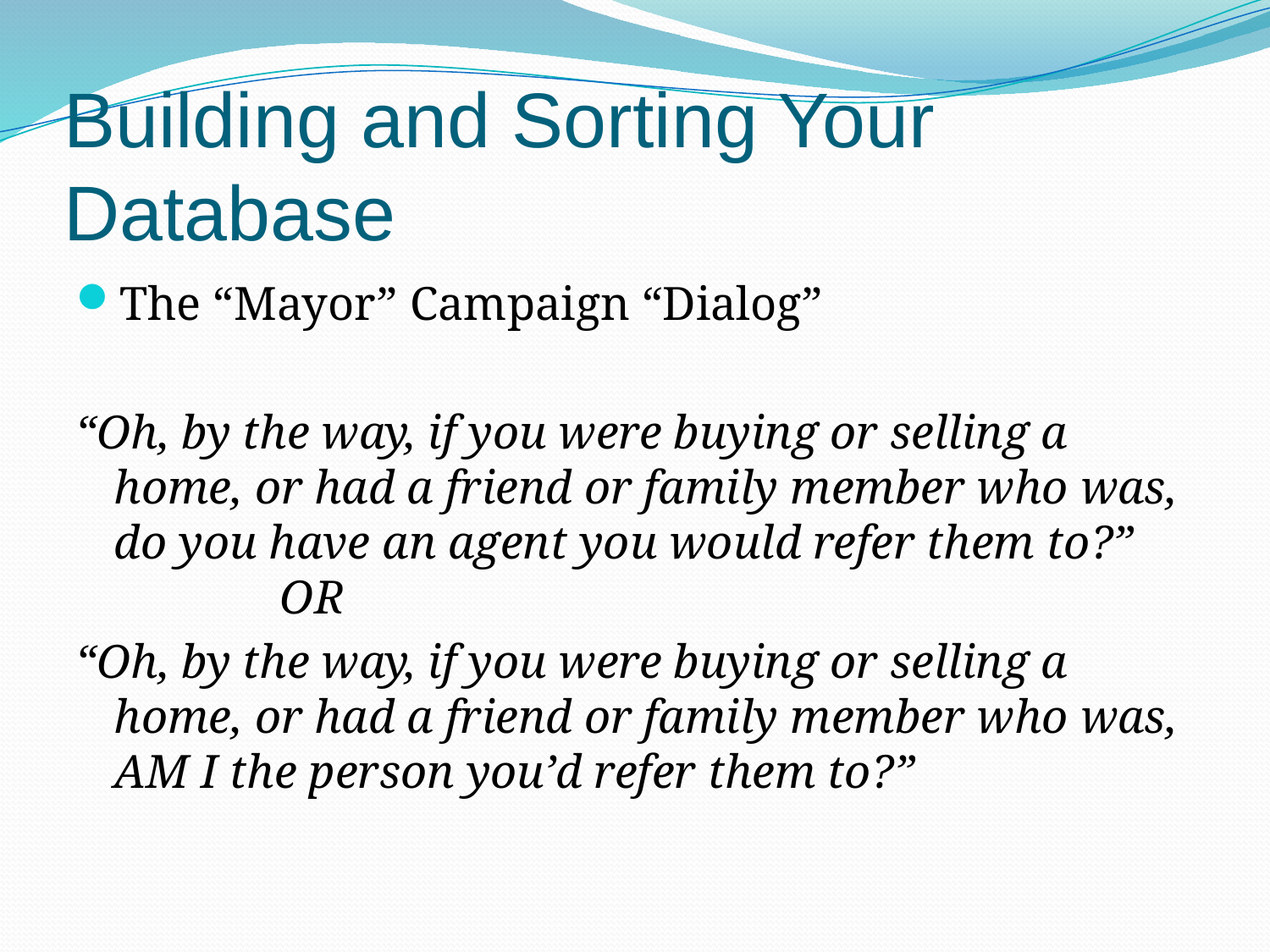

# Building and Sorting Your Database
The “Mayor” Campaign “Dialog”

“Oh, by the way, if you were buying or selling a home, or had a friend or family member who was, do you have an agent you would refer them to?”                   OR
“Oh, by the way, if you were buying or selling a home, or had a friend or family member who was, AM I the person you’d refer them to?”